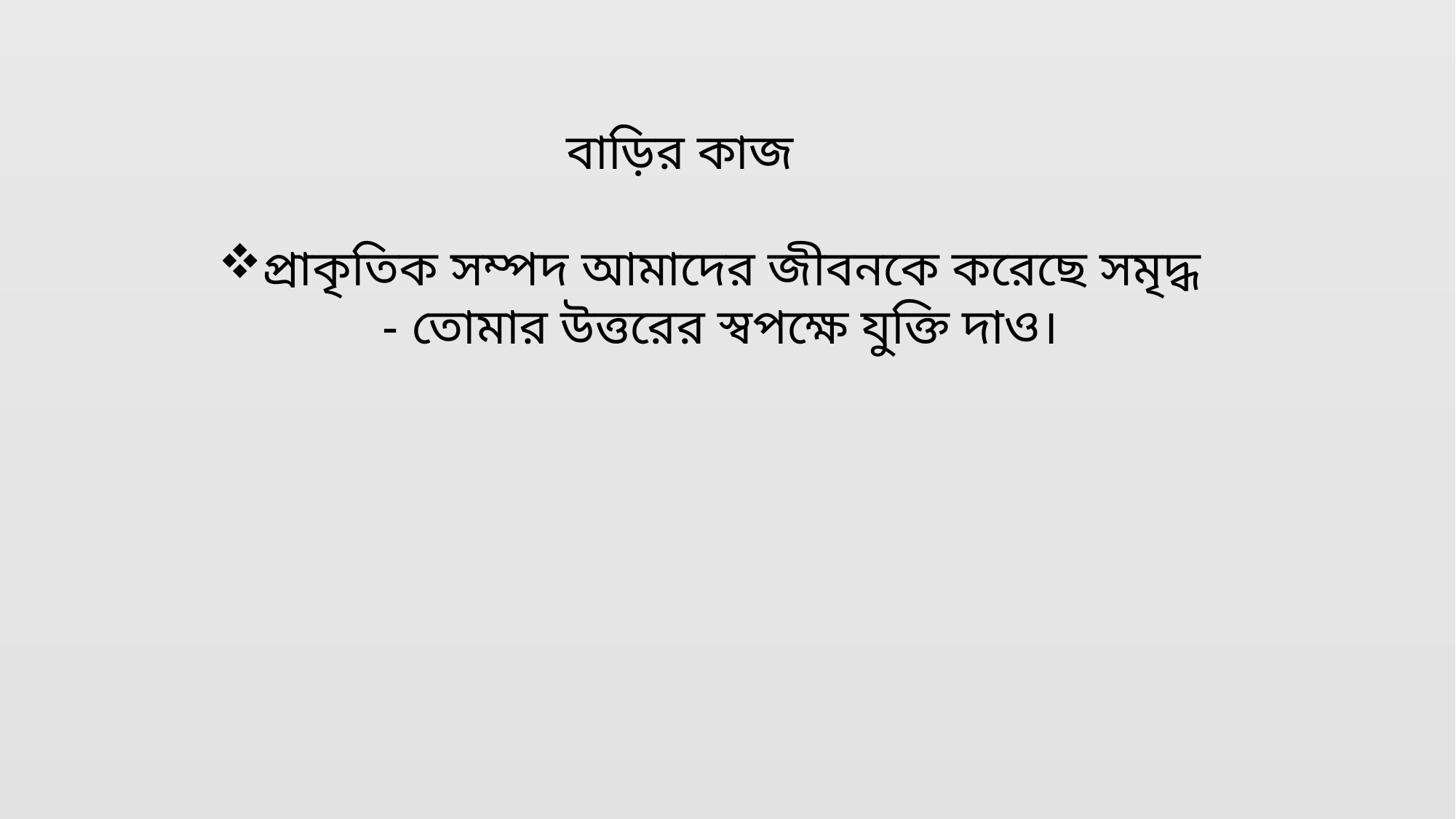

বাড়ির কাজ
প্রাকৃতিক সম্পদ আমাদের জীবনকে করেছে সমৃদ্ধ - তোমার উত্তরের স্বপক্ষে যুক্তি দাও।